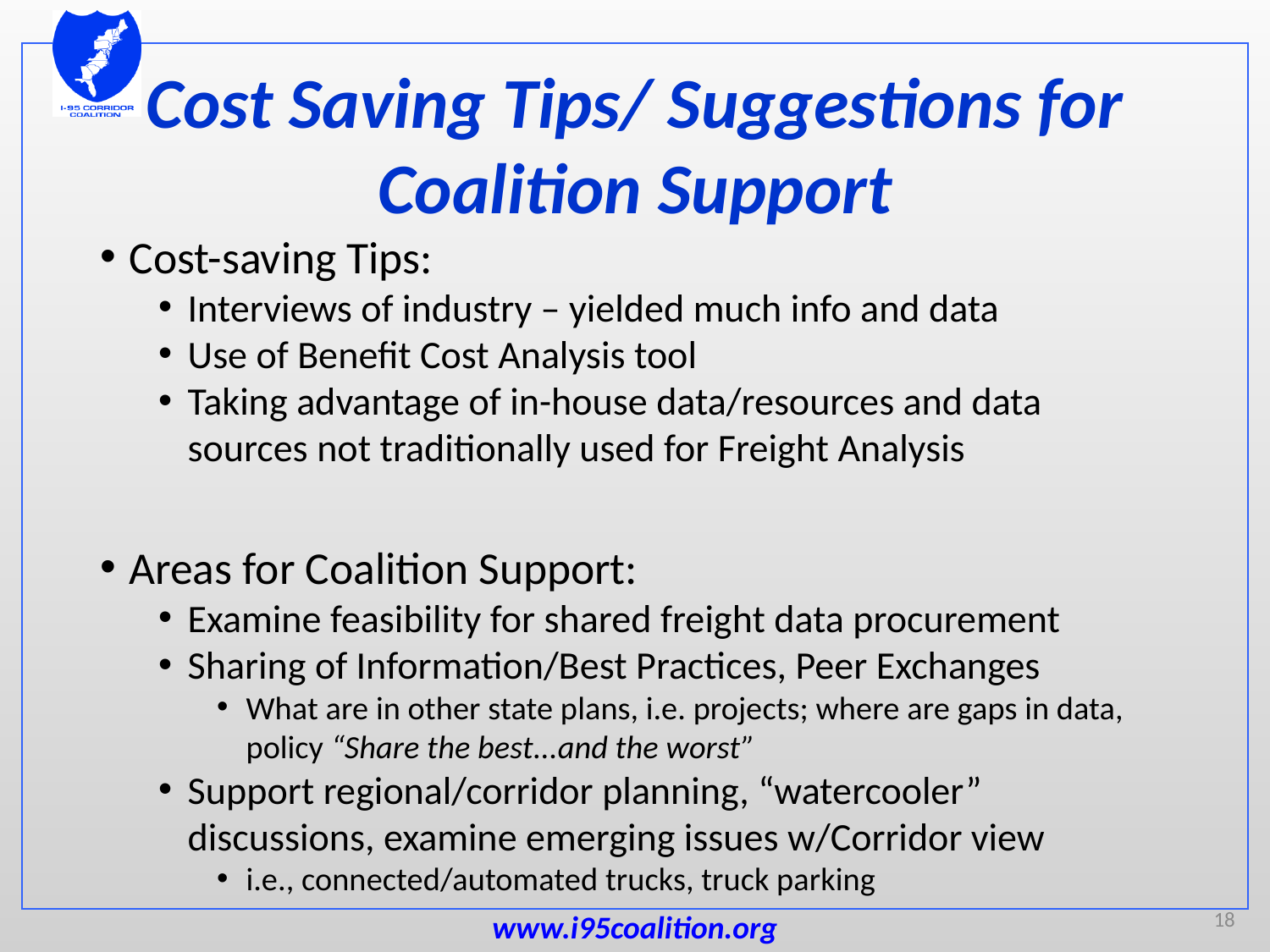

# Cost Saving Tips/ Suggestions for Coalition Support
Cost-saving Tips:
Interviews of industry – yielded much info and data
Use of Benefit Cost Analysis tool
Taking advantage of in-house data/resources and data sources not traditionally used for Freight Analysis

Areas for Coalition Support:
Examine feasibility for shared freight data procurement
Sharing of Information/Best Practices, Peer Exchanges
What are in other state plans, i.e. projects; where are gaps in data, policy “Share the best...and the worst”
Support regional/corridor planning, “watercooler” discussions, examine emerging issues w/Corridor view
i.e., connected/automated trucks, truck parking